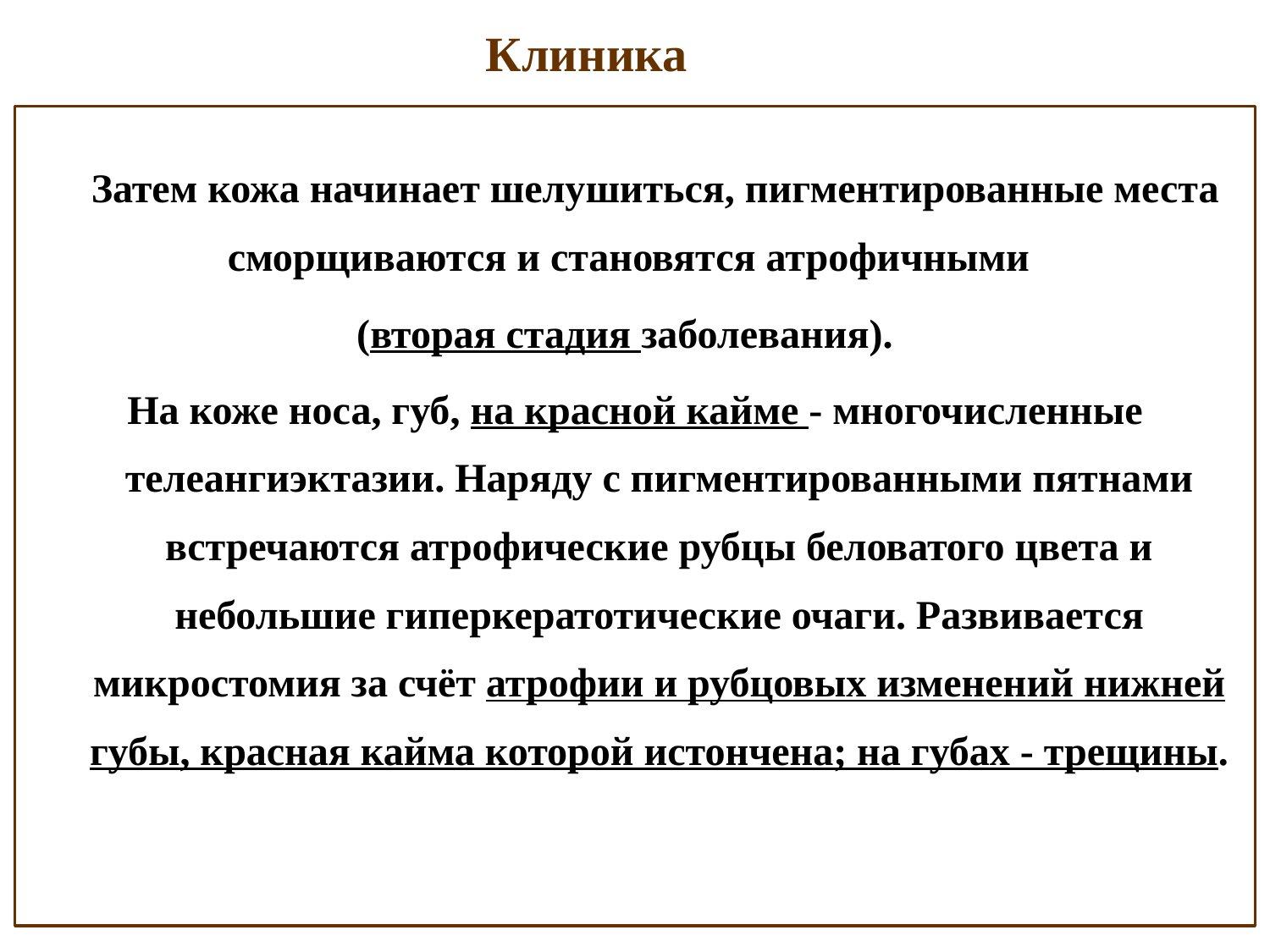

Клиника

    Затем кожа начинает шелушиться, пигментированные места сморщиваются и становятся атрофичными
(вторая стадия заболевания).
На коже носа, губ, на красной кайме - многочисленные телеангиэктазии. Наряду с пигментированными пятнами встречаются атрофические рубцы беловатого цвета и небольшие гиперкератотические очаги. Развивается микростомия зa счёт атрофии и рубцовых изменений нижней губы, красная кайма которой истончена; на губах - трещины.